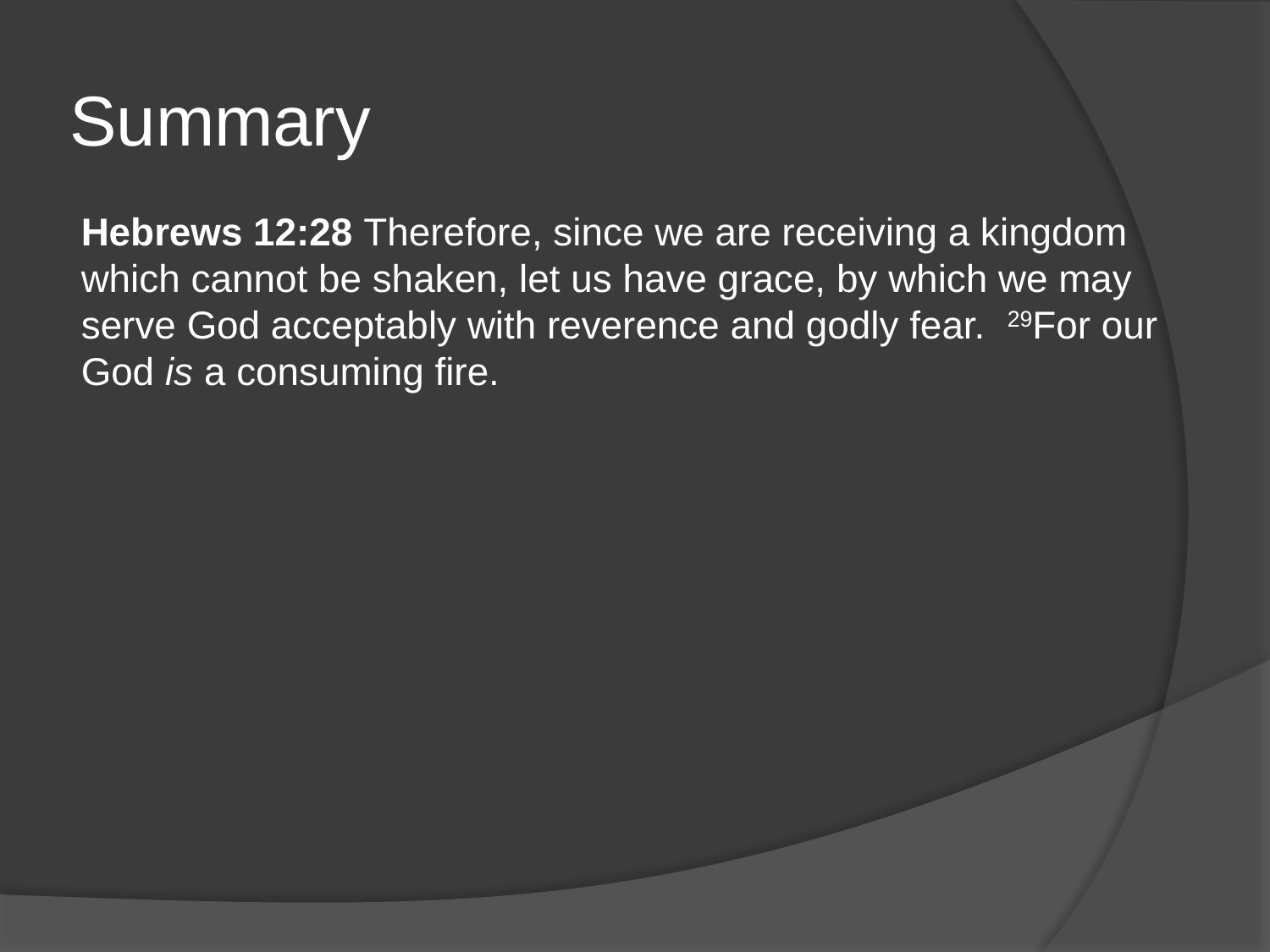

# Summary
Hebrews 12:28 Therefore, since we are receiving a kingdom which cannot be shaken, let us have grace, by which we may serve God acceptably with reverence and godly fear.  29For our God is a consuming fire.